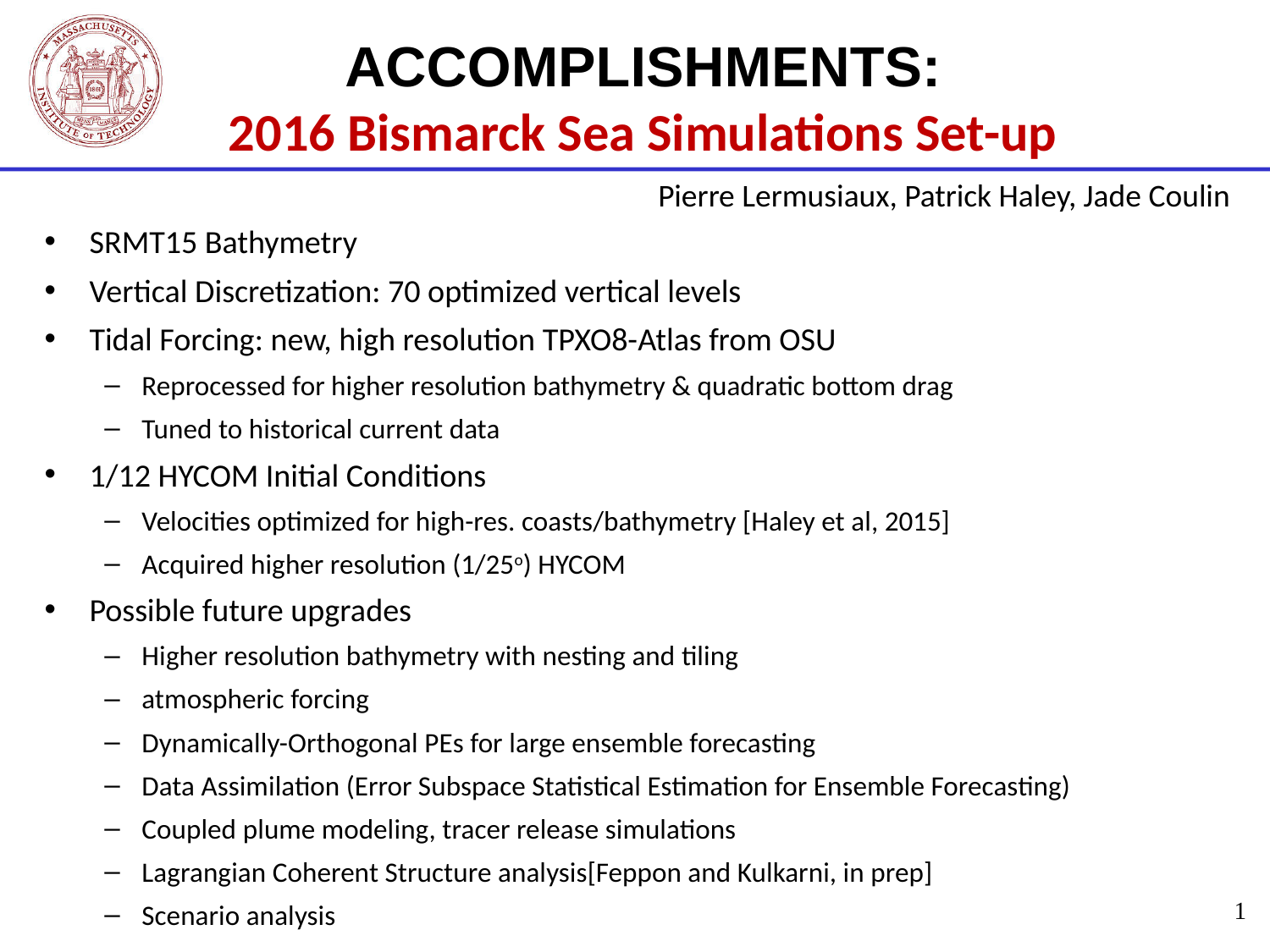

ACCOMPLISHMENTS:
2016 Bismarck Sea Simulations Set-up

Pierre Lermusiaux, Patrick Haley, Jade Coulin
SRMT15 Bathymetry
Vertical Discretization: 70 optimized vertical levels
Tidal Forcing: new, high resolution TPXO8-Atlas from OSU
Reprocessed for higher resolution bathymetry & quadratic bottom drag
Tuned to historical current data
1/12 HYCOM Initial Conditions
Velocities optimized for high-res. coasts/bathymetry [Haley et al, 2015]
Acquired higher resolution (1/25o) HYCOM
Possible future upgrades
Higher resolution bathymetry with nesting and tiling
atmospheric forcing
Dynamically-Orthogonal PEs for large ensemble forecasting
Data Assimilation (Error Subspace Statistical Estimation for Ensemble Forecasting)
Coupled plume modeling, tracer release simulations
Lagrangian Coherent Structure analysis[Feppon and Kulkarni, in prep]
Scenario analysis

1